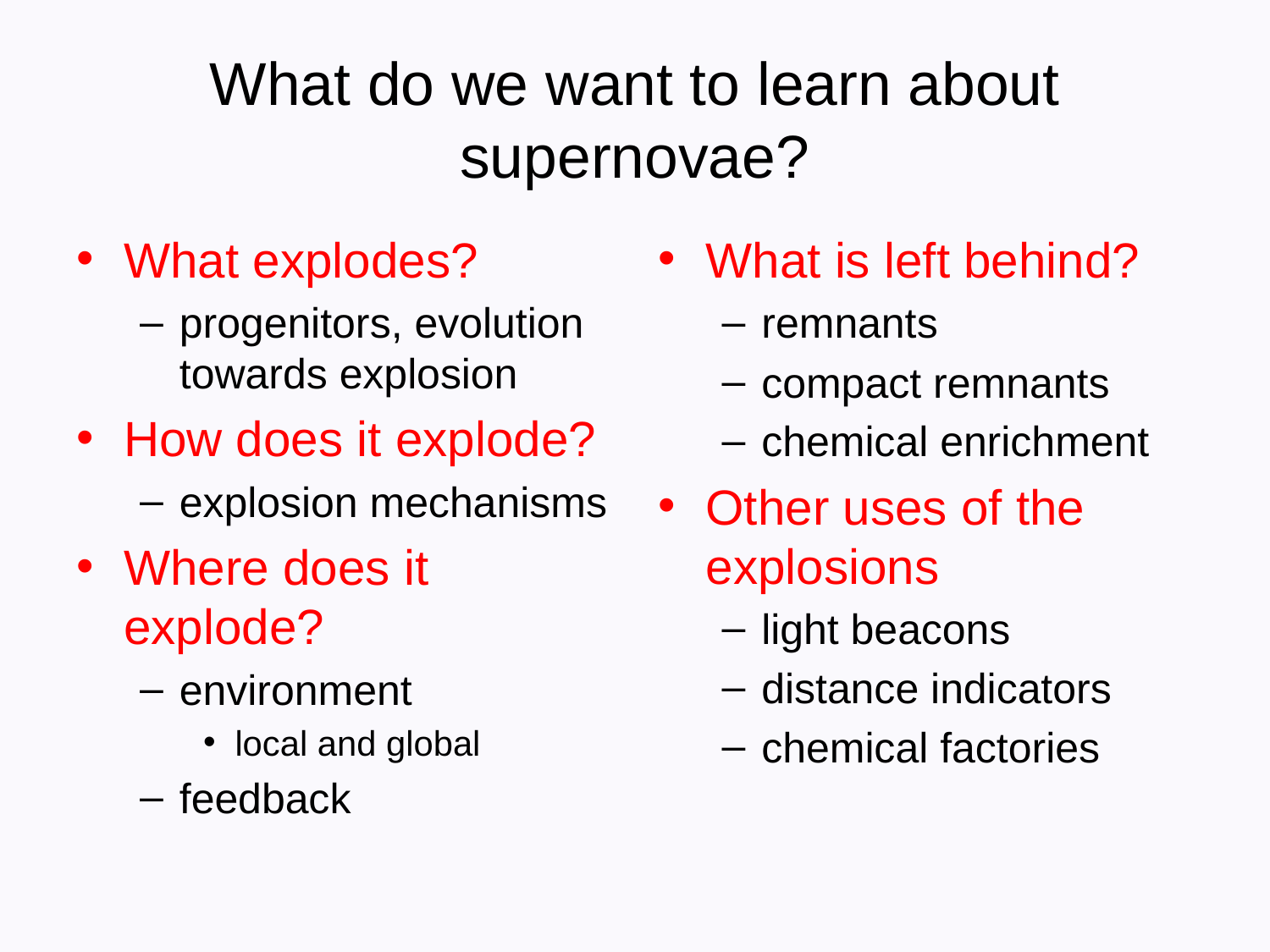

# What do we want to learn about supernovae?
What explodes?
progenitors, evolution towards explosion
How does it explode?
explosion mechanisms
Where does it explode?
environment
local and global
feedback
What is left behind?
remnants
compact remnants
chemical enrichment
Other uses of the explosions
light beacons
distance indicators
chemical factories